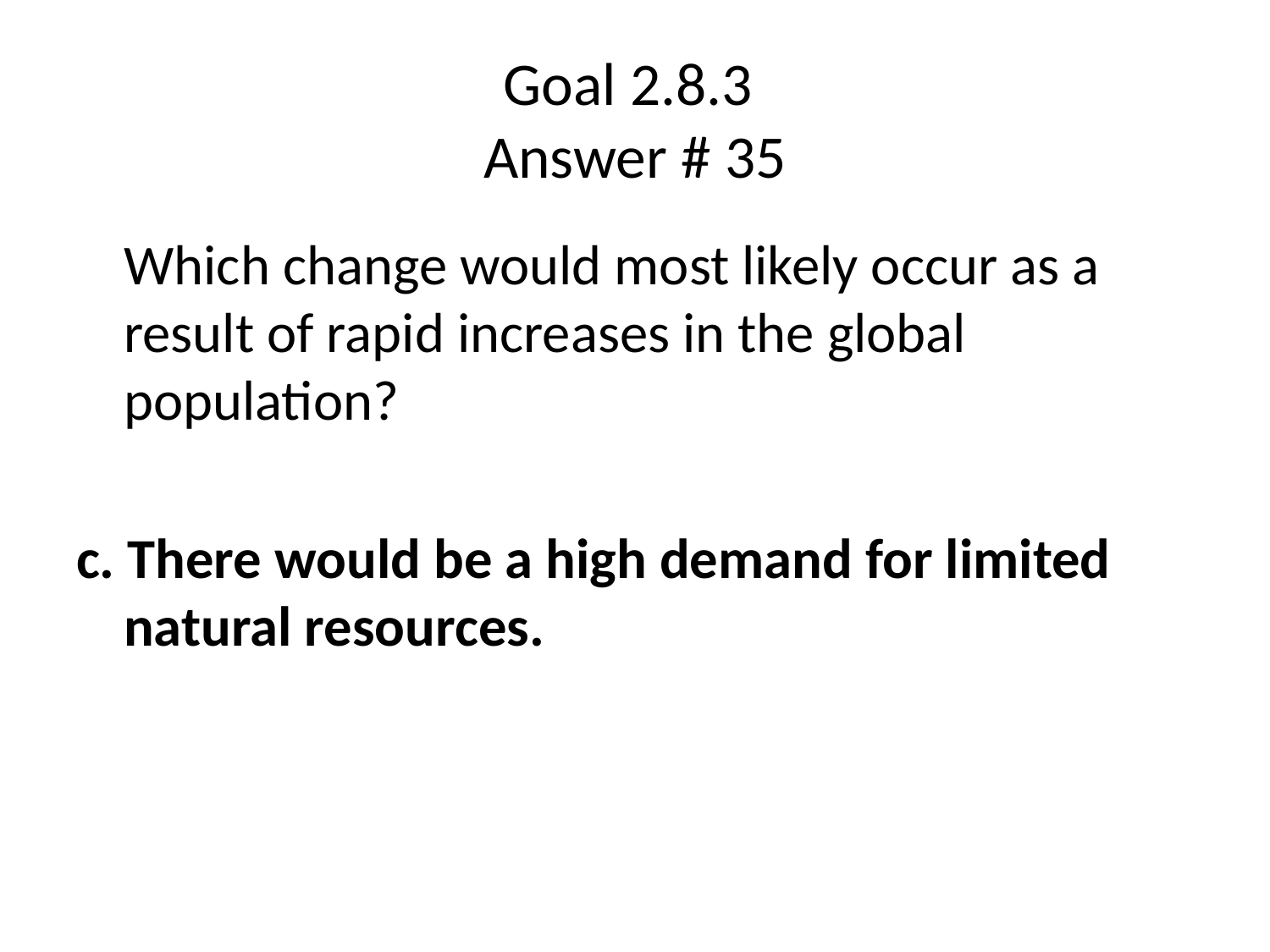

# Goal 2.8.3 Answer # 35
	Which change would most likely occur as a result of rapid increases in the global population?

c. There would be a high demand for limited natural resources.